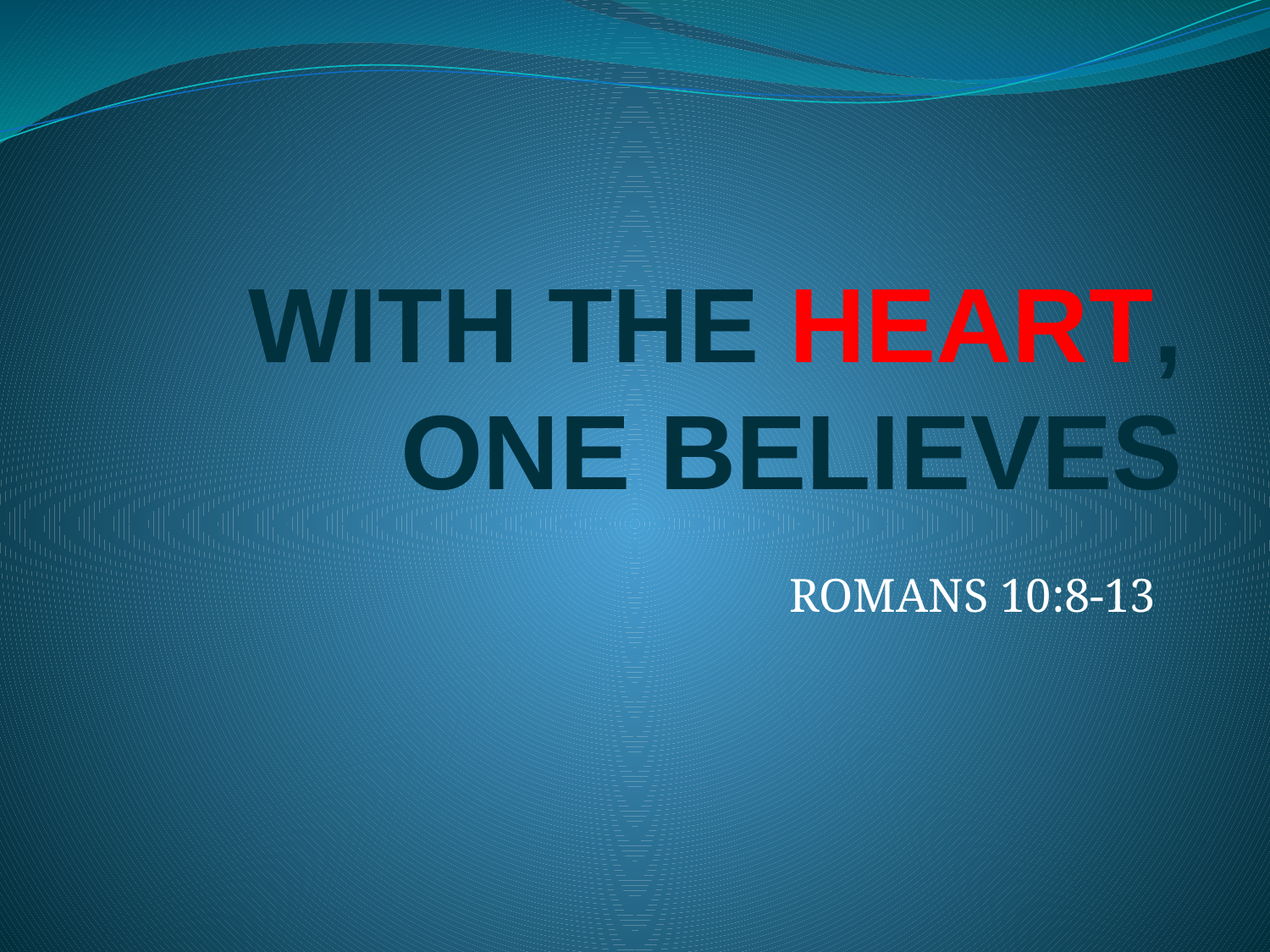

# WITH THE HEART, ONE BELIEVES
ROMANS 10:8-13